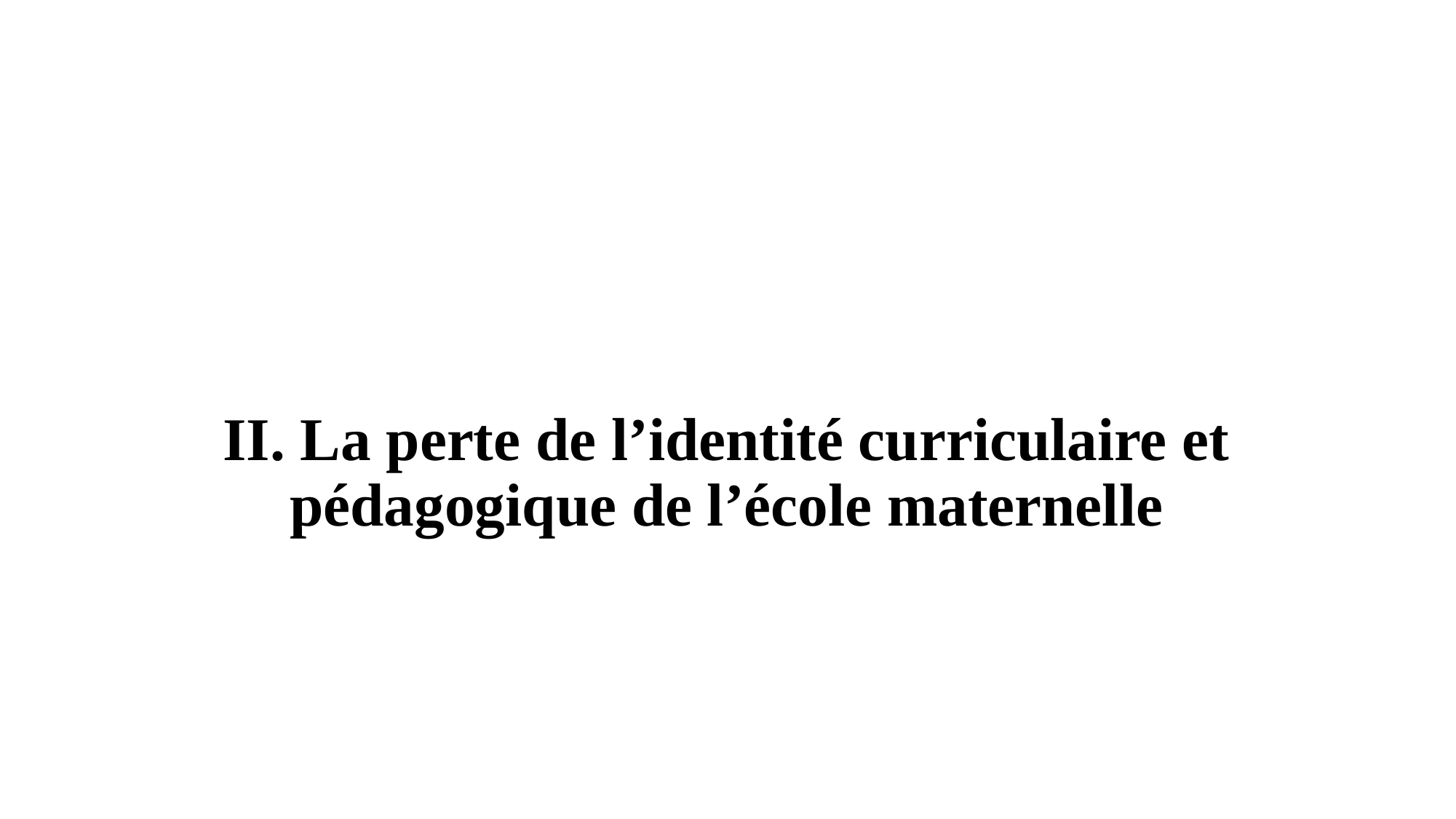

# II. La perte de l’identité curriculaire et pédagogique de l’école maternelle